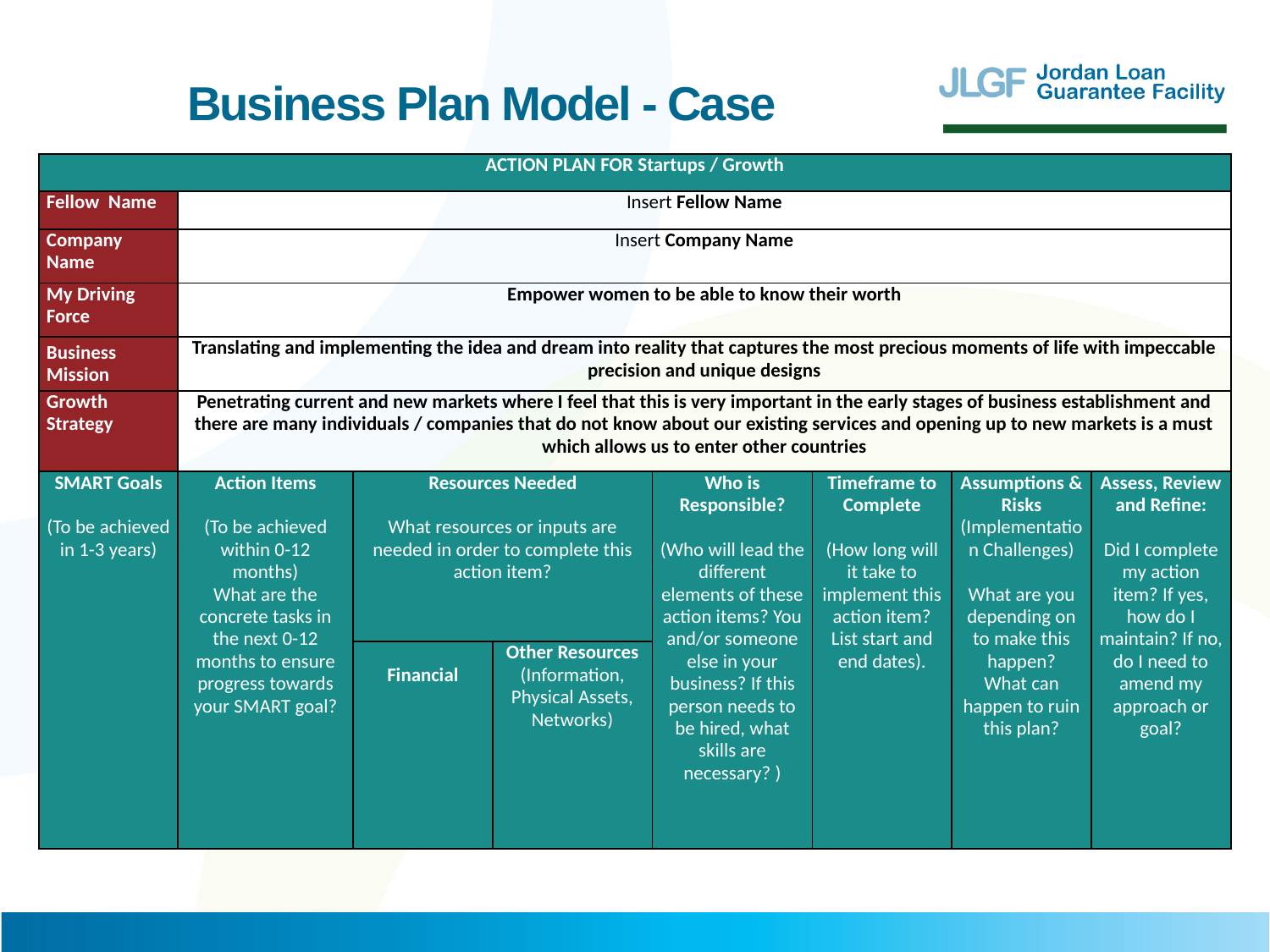

Business Plan Model - Case
| ACTION PLAN FOR Startups / Growth |  |  |  |  |  |  |  |
| --- | --- | --- | --- | --- | --- | --- | --- |
| Fellow Name | Insert Fellow Name |  |  |  |  |  |  |
| Company Name | Insert Company Name |  |  |  |  |  |  |
| My Driving Force | Empower women to be able to know their worth |  |  |  |  |  |  |
| Business Mission | Translating and implementing the idea and dream into reality that captures the most precious moments of life with impeccable precision and unique designs |  |  |  |  |  |  |
| Growth Strategy | Penetrating current and new markets where I feel that this is very important in the early stages of business establishment and there are many individuals / companies that do not know about our existing services and opening up to new markets is a must which allows us to enter other countries |  |  |  |  |  |  |
| SMART Goals   (To be achieved in 1-3 years) | Action Items   (To be achieved within 0-12 months) What are the concrete tasks in the next 0-12 months to ensure progress towards your SMART goal? | Resources Needed   What resources or inputs are needed in order to complete this action item? |  | Who is Responsible?   (Who will lead the different elements of these action items? You and/or someone else in your business? If this person needs to be hired, what skills are necessary? ) | Timeframe to Complete   (How long will it take to implement this action item? List start and end dates). | Assumptions & Risks (Implementation Challenges)   What are you depending on to make this happen? What can happen to ruin this plan? | Assess, Review and Refine:   Did I complete my action item? If yes, how do I maintain? If no, do I need to amend my approach or goal? |
|  |  | Financial | Other Resources (Information, Physical Assets, Networks) |  |  |  |  |